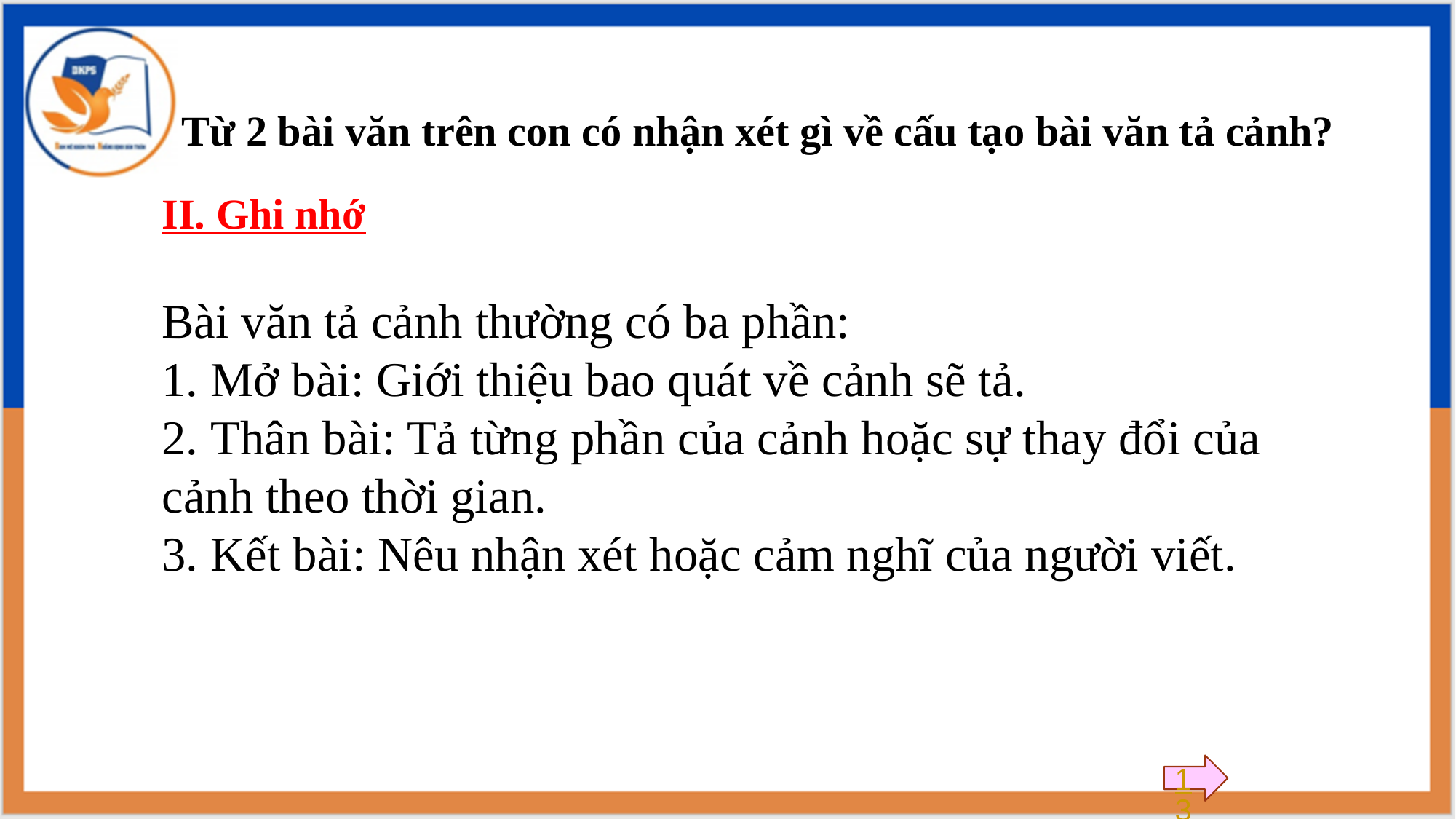

Từ 2 bài văn trên con có nhận xét gì về cấu tạo bài văn tả cảnh?
II. Ghi nhớ
Bài văn tả cảnh thường có ba phần:
 Mở bài: Giới thiệu bao quát về cảnh sẽ tả.
 Thân bài: Tả từng phần của cảnh hoặc sự thay đổi của cảnh theo thời gian.
 Kết bài: Nêu nhận xét hoặc cảm nghĩ của người viết.
13